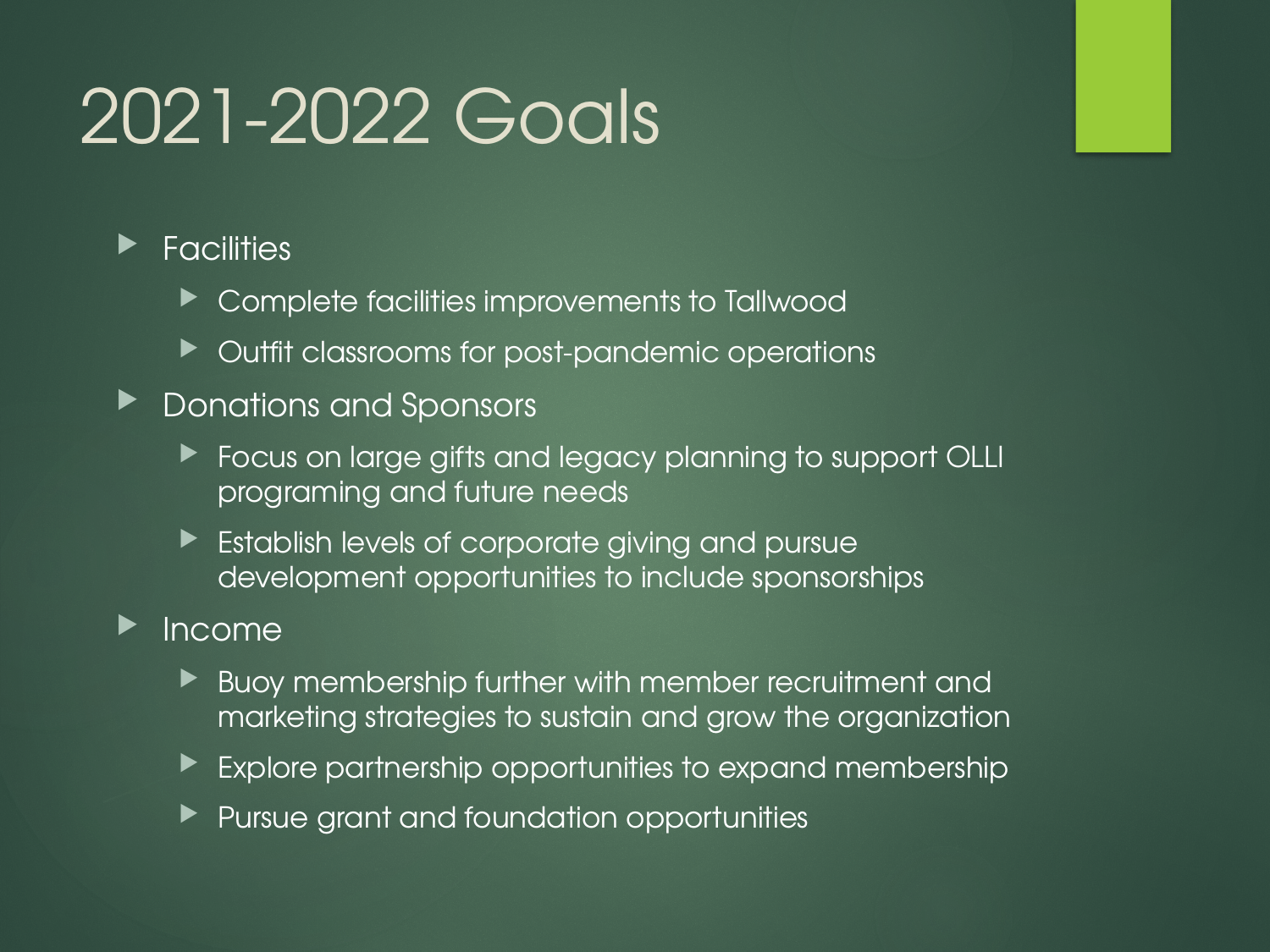

# 2021-2022 Goals
Facilities
Complete facilities improvements to Tallwood
Outfit classrooms for post-pandemic operations
Donations and Sponsors
Focus on large gifts and legacy planning to support OLLI programing and future needs
Establish levels of corporate giving and pursue development opportunities to include sponsorships
Income
Buoy membership further with member recruitment and marketing strategies to sustain and grow the organization
Explore partnership opportunities to expand membership
Pursue grant and foundation opportunities